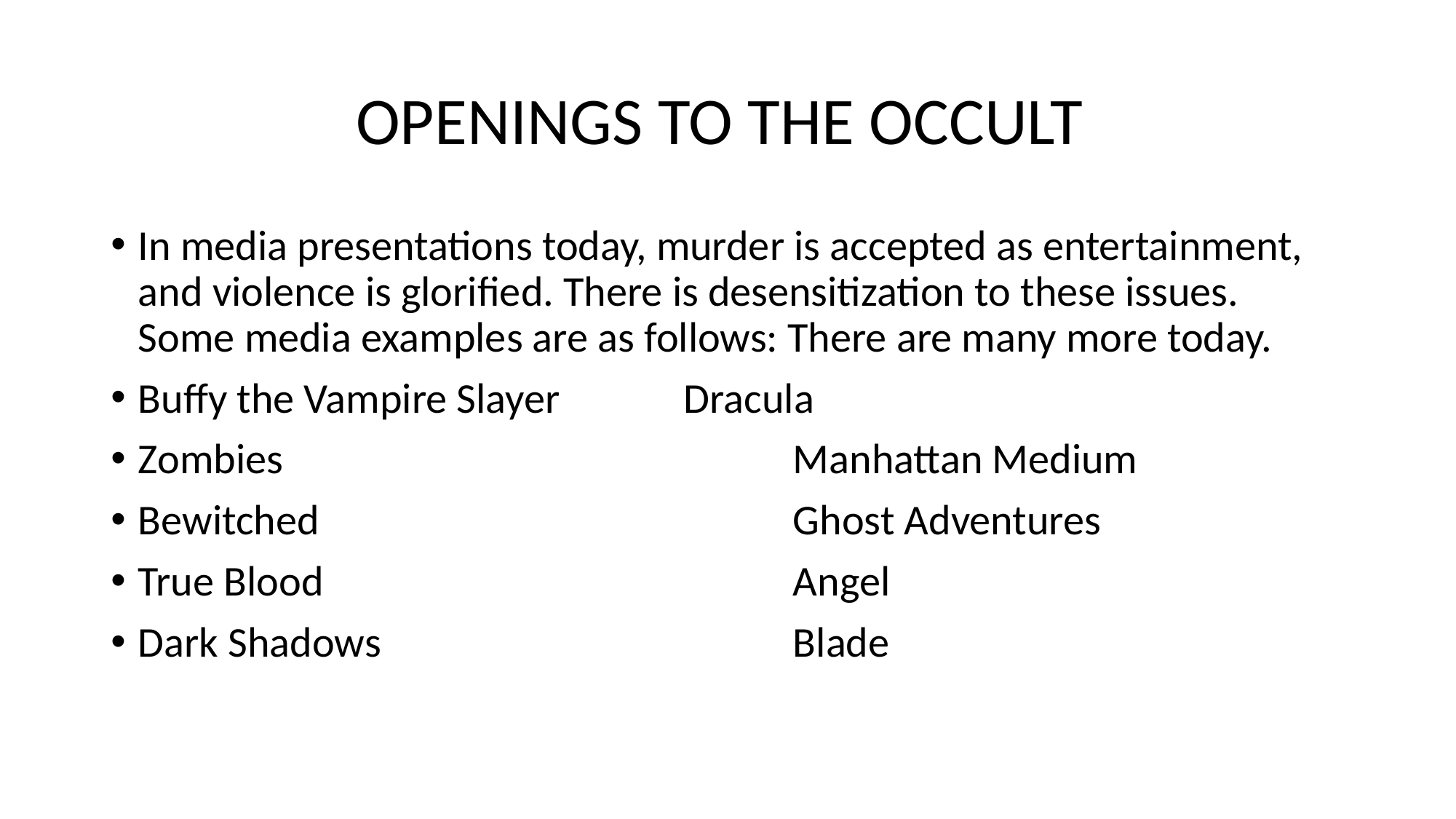

# OPENINGS TO THE OCCULT
In media presentations today, murder is accepted as entertainment, and violence is glorified. There is desensitization to these issues. Some media examples are as follows: There are many more today.
Buffy the Vampire Slayer		Dracula
Zombies					Manhattan Medium
Bewitched					Ghost Adventures
True Blood					Angel
Dark Shadows				Blade